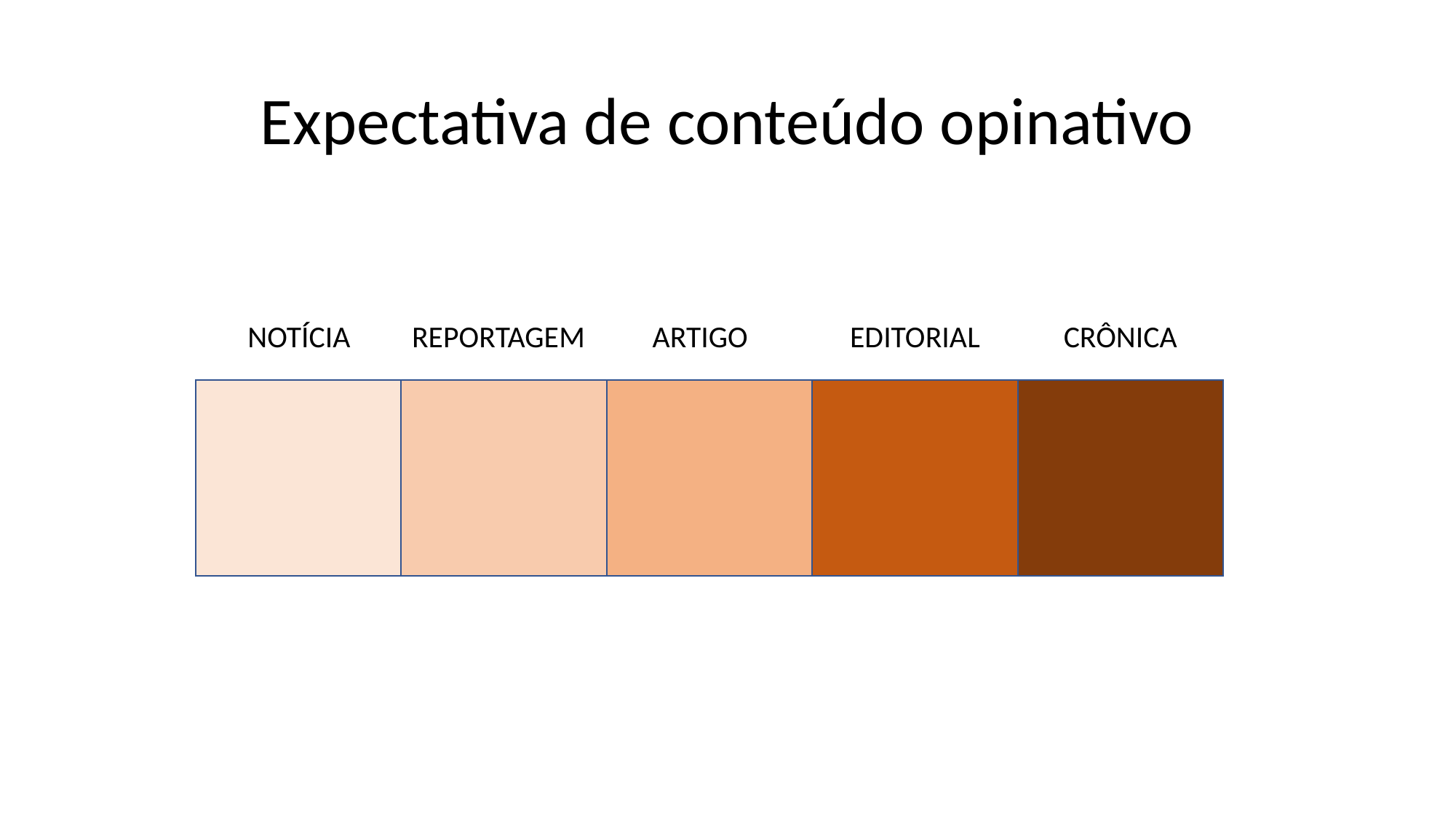

# Expectativa de conteúdo opinativo
NOTÍCIA
REPORTAGEM
ARTIGO
EDITORIAL
CRÔNICA